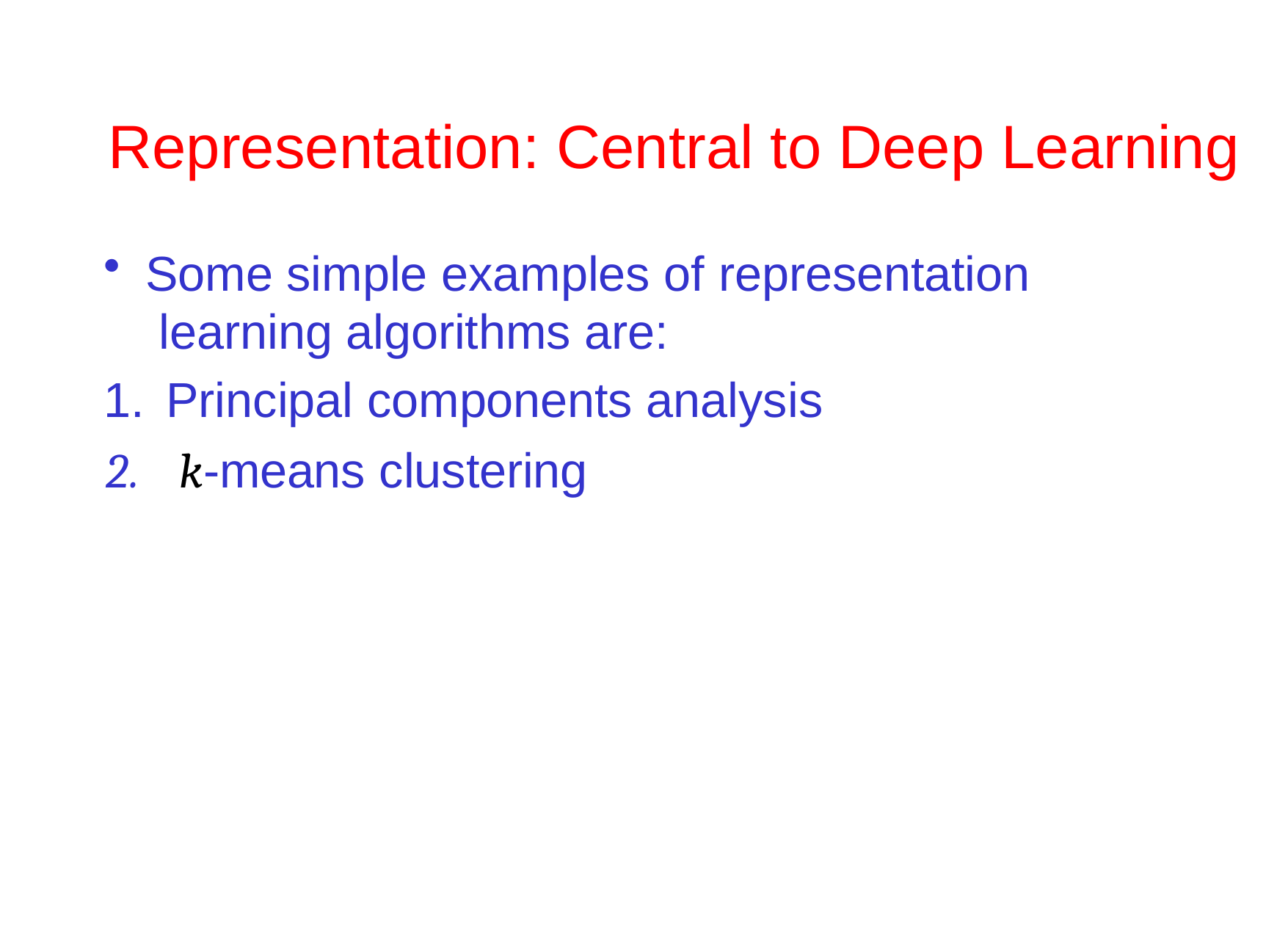

# Representation: Central to Deep Learning
Some simple examples of representation  learning algorithms are:
Principal components analysis
k-means clustering